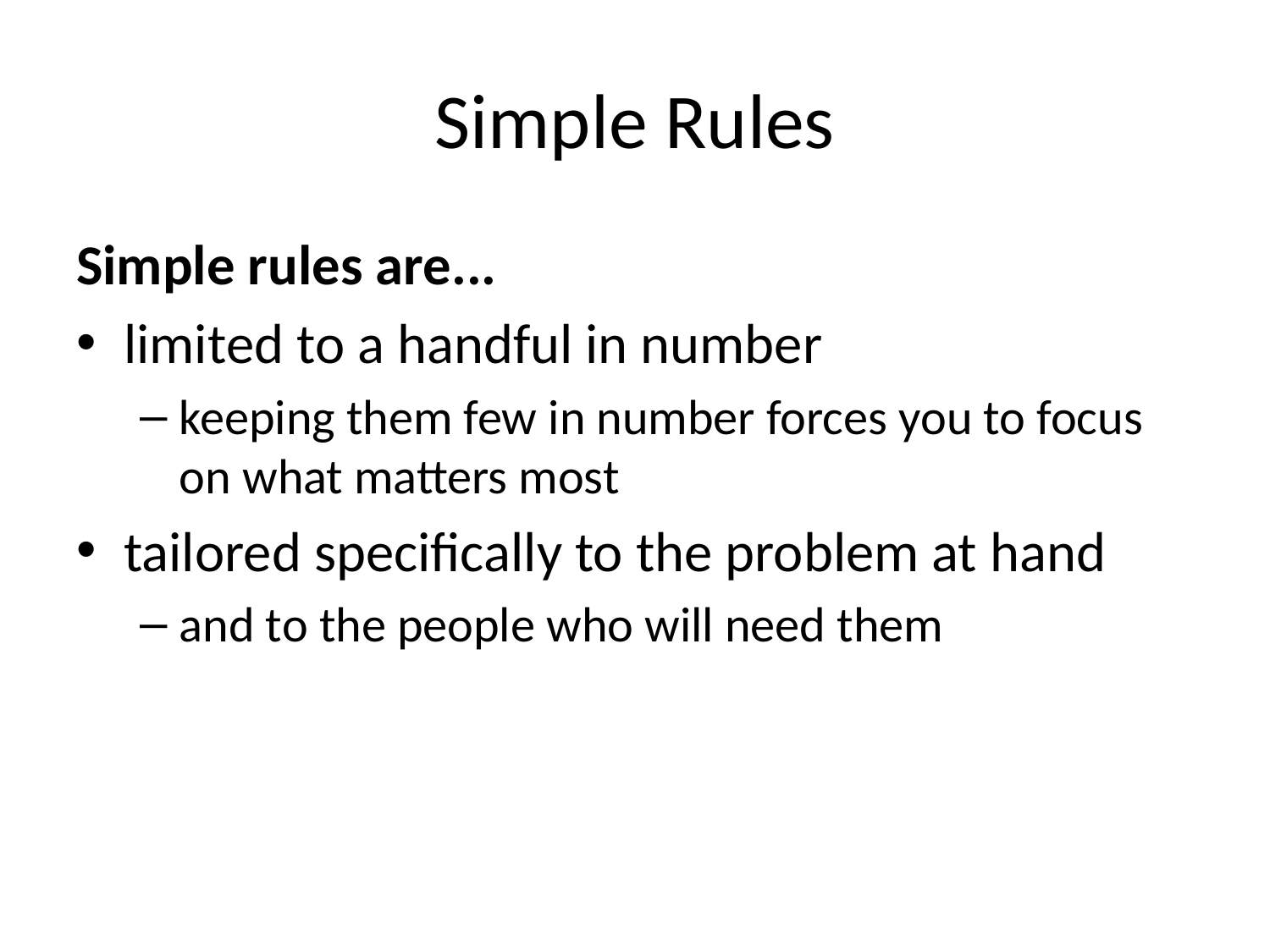

# Simple Rules
Simple rules are...
limited to a handful in number
keeping them few in number forces you to focus on what matters most
tailored specifically to the problem at hand
and to the people who will need them